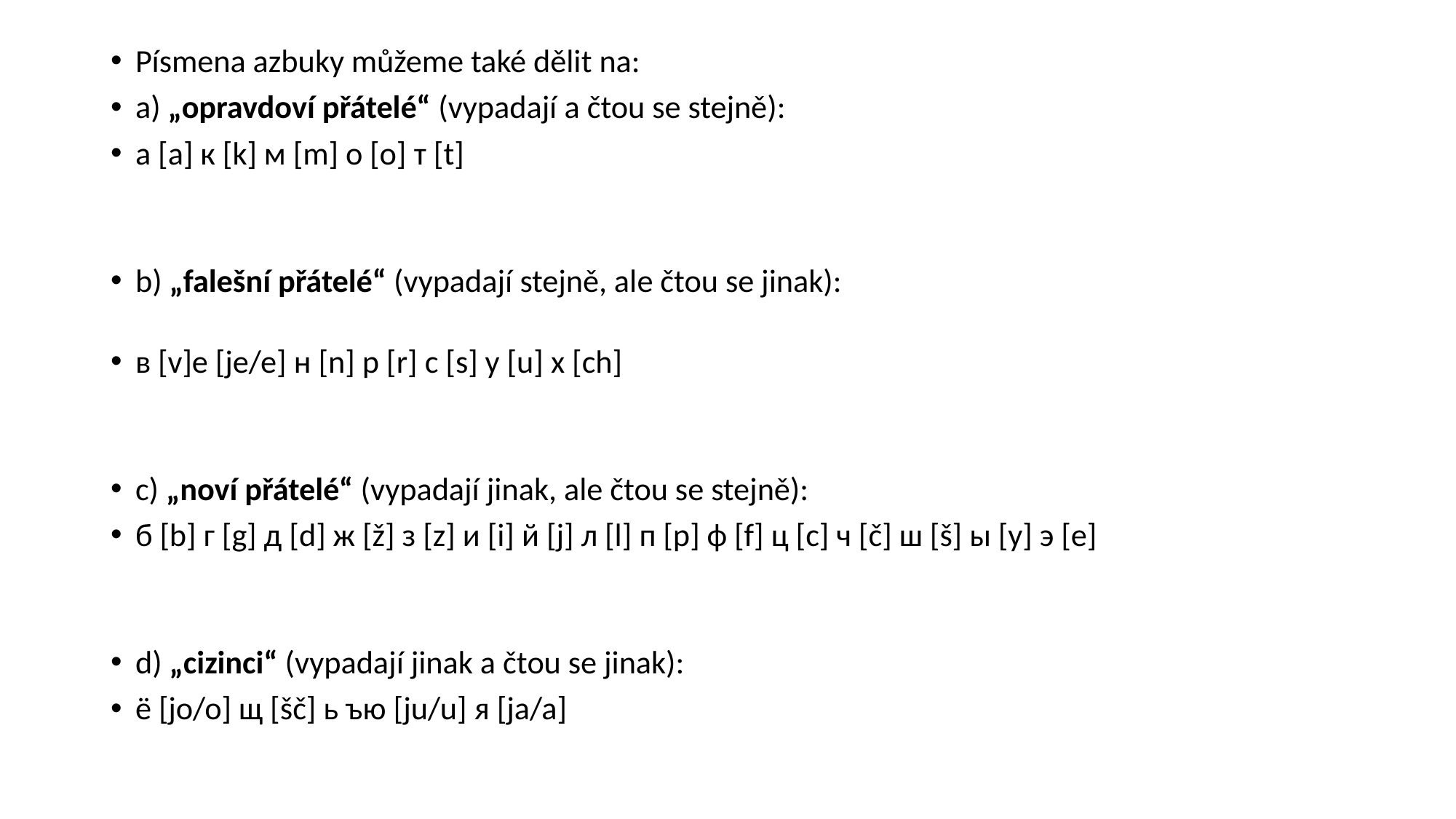

Písmena azbuky můžeme také dělit na:
a) „opravdoví přátelé“ (vypadají a čtou se stejně):
a [a] к [k] м [m] o [o] т [t]

b) „falešní přátelé“ (vypadají stejně, ale čtou se jinak):
в [v]e [je/e] н [n] р [r] с [s] у [u] х [ch]

c) „noví přátelé“ (vypadají jinak, ale čtou se stejně):
б [b] г [g] д [d] ж [ž] з [z] и [i] й [j] л [l] п [p] ф [f] ц [c] ч [č] ш [š] ы [y] э [e]

d) „cizinci“ (vypadají jinak a čtou se jinak):
ё [jo/o] щ [šč] ь ъю [ju/u] я [ja/a]